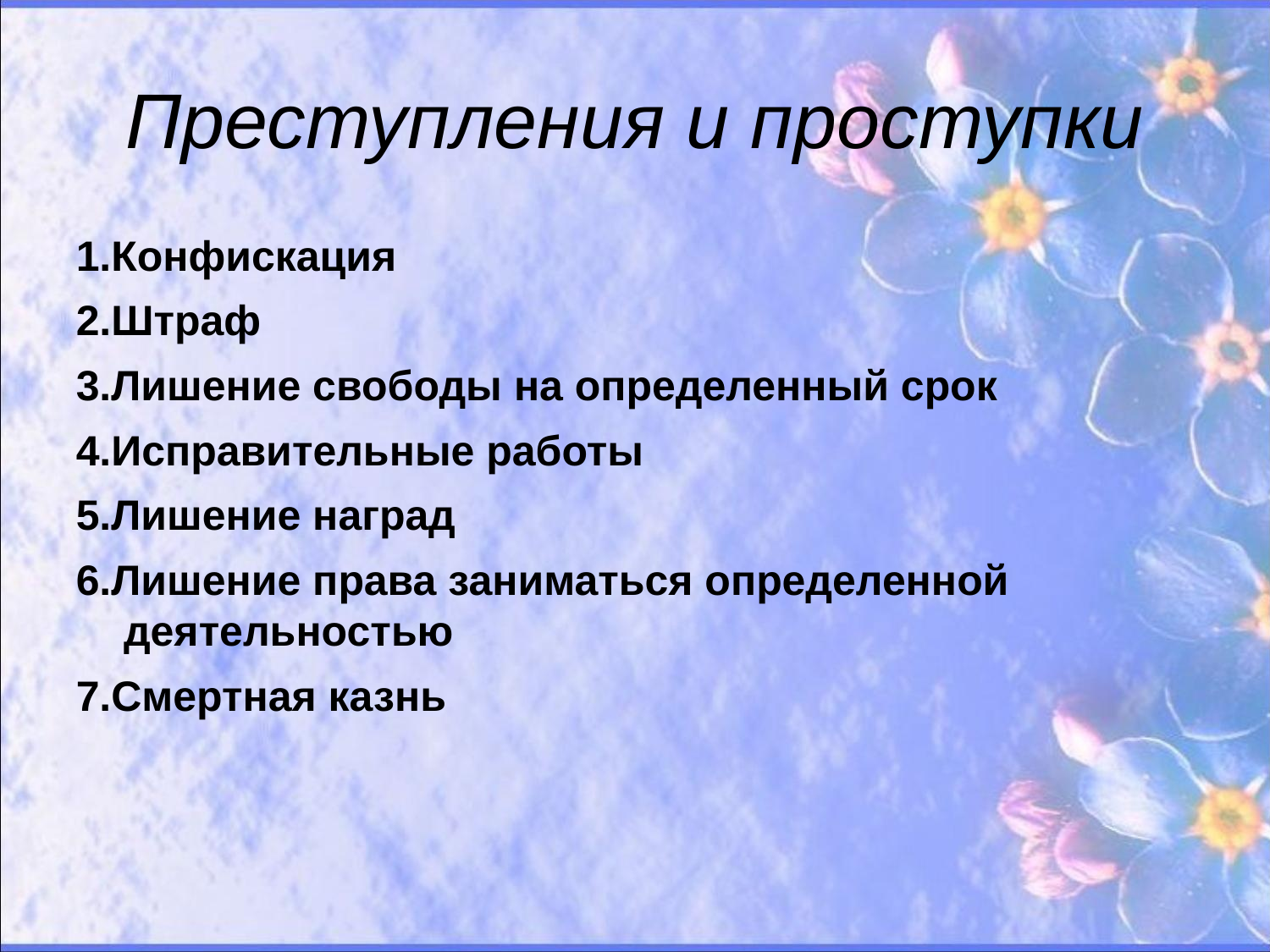

# Преступления и проступки
1.Конфискация
2.Штраф
3.Лишение свободы на определенный срок
4.Исправительные работы
5.Лишение наград
6.Лишение права заниматься определенной деятельностью
7.Смертная казнь